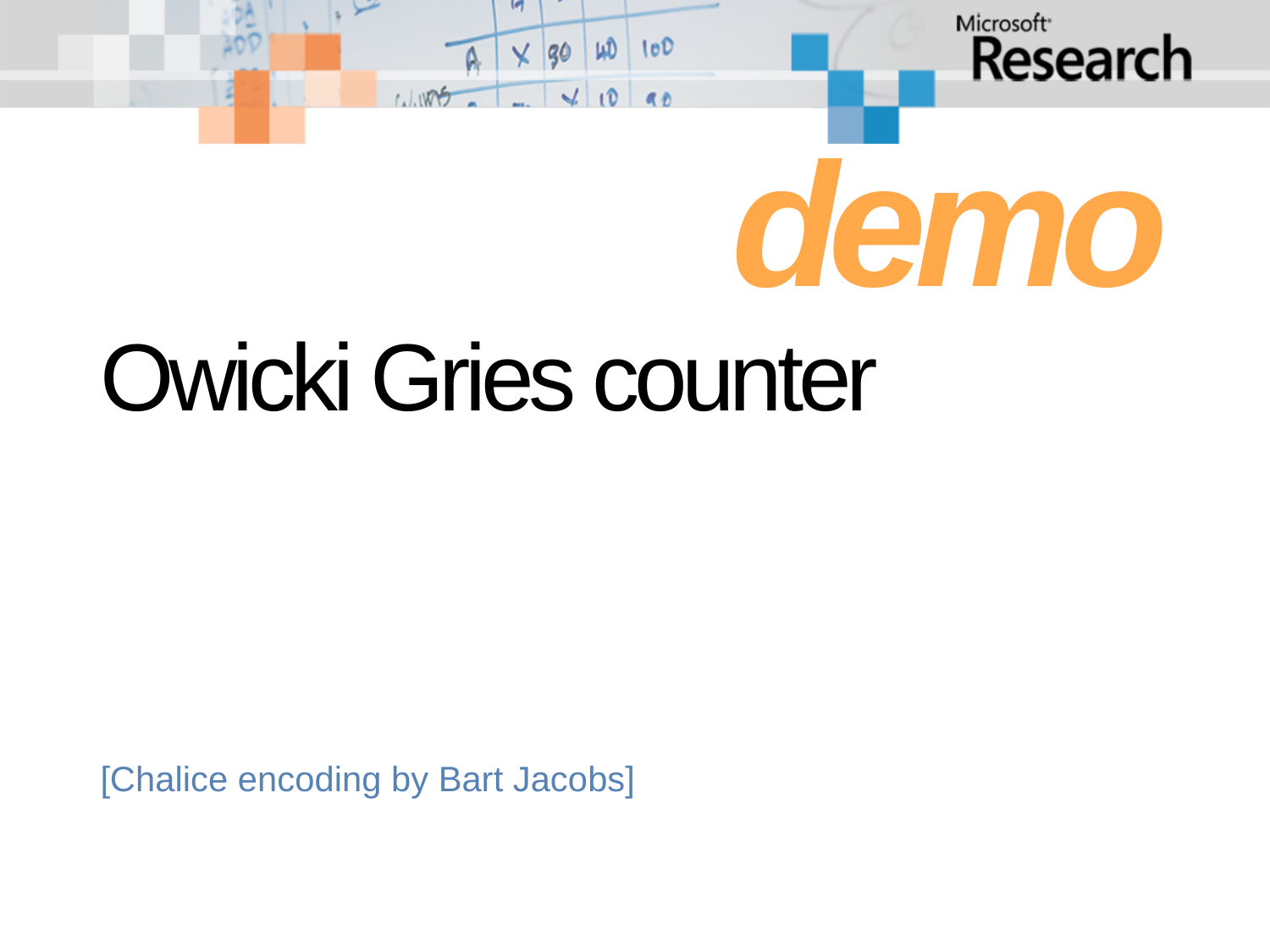

demo
# Owicki Gries counter
[Chalice encoding by Bart Jacobs]